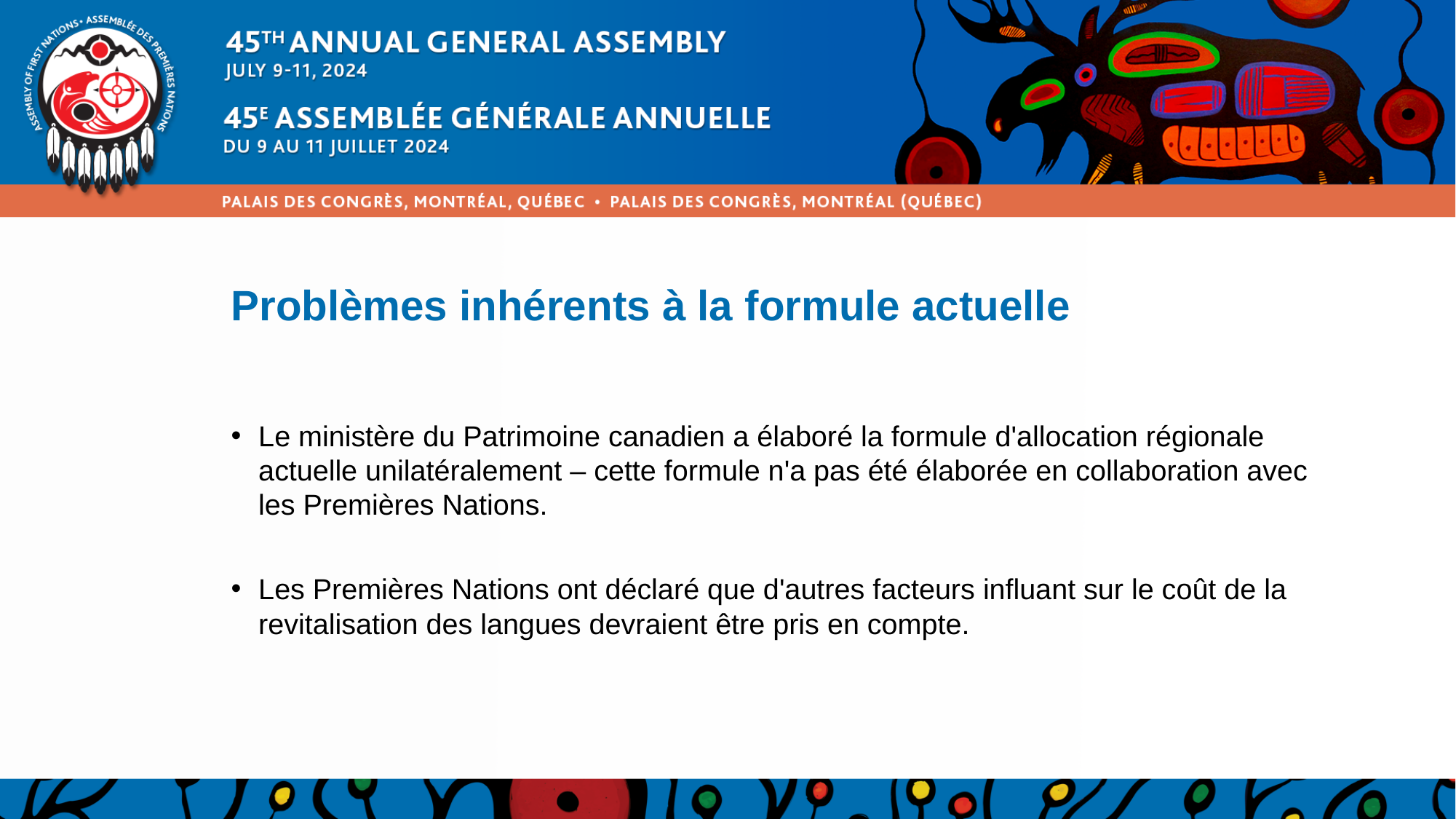

# Problèmes inhérents à la formule actuelle
Le ministère du Patrimoine canadien a élaboré la formule d'allocation régionale actuelle unilatéralement – cette formule n'a pas été élaborée en collaboration avec les Premières Nations.
Les Premières Nations ont déclaré que d'autres facteurs influant sur le coût de la revitalisation des langues devraient être pris en compte.